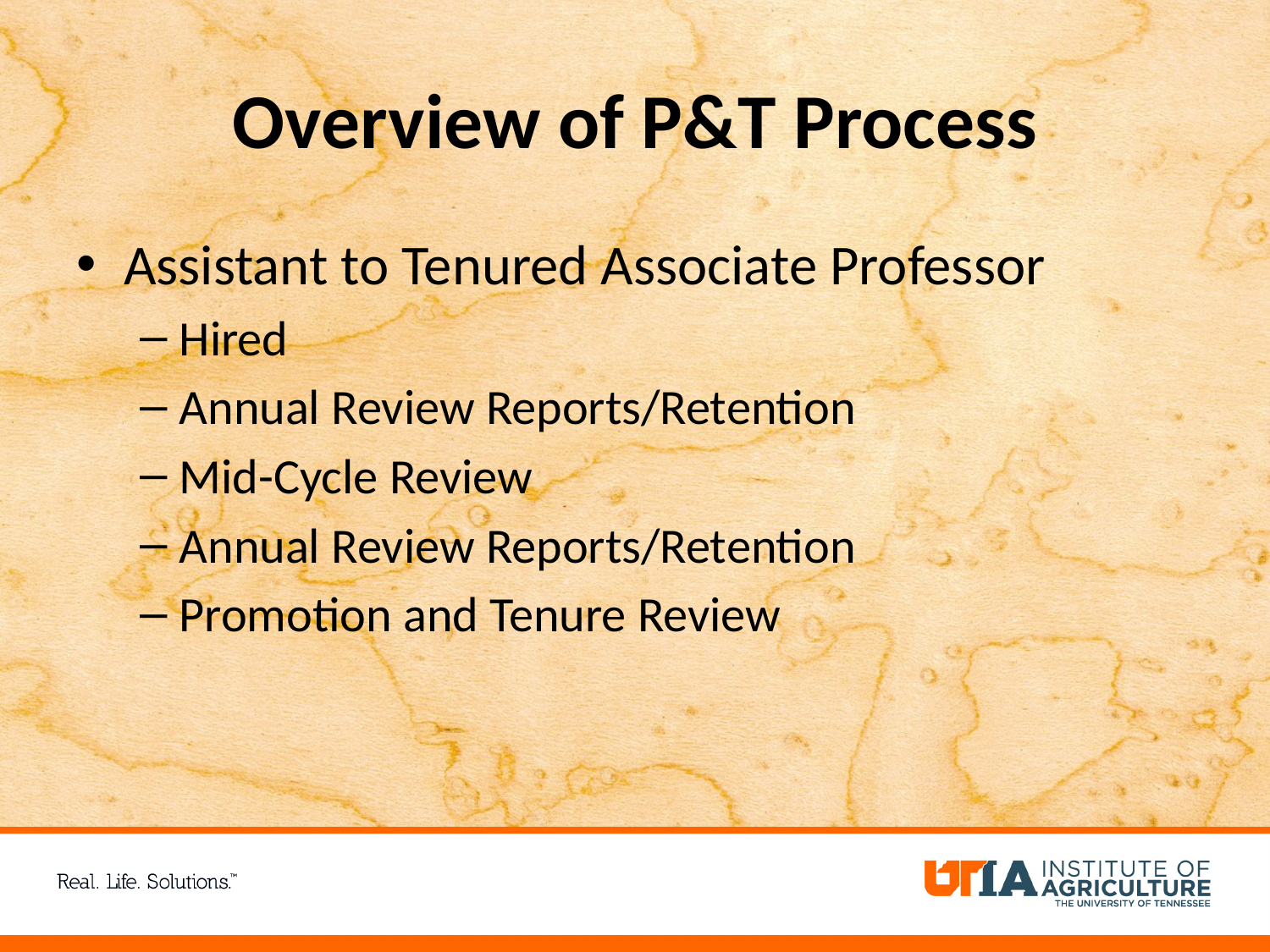

# Overview of P&T Process
Assistant to Tenured Associate Professor
Hired
Annual Review Reports/Retention
Mid-Cycle Review
Annual Review Reports/Retention
Promotion and Tenure Review